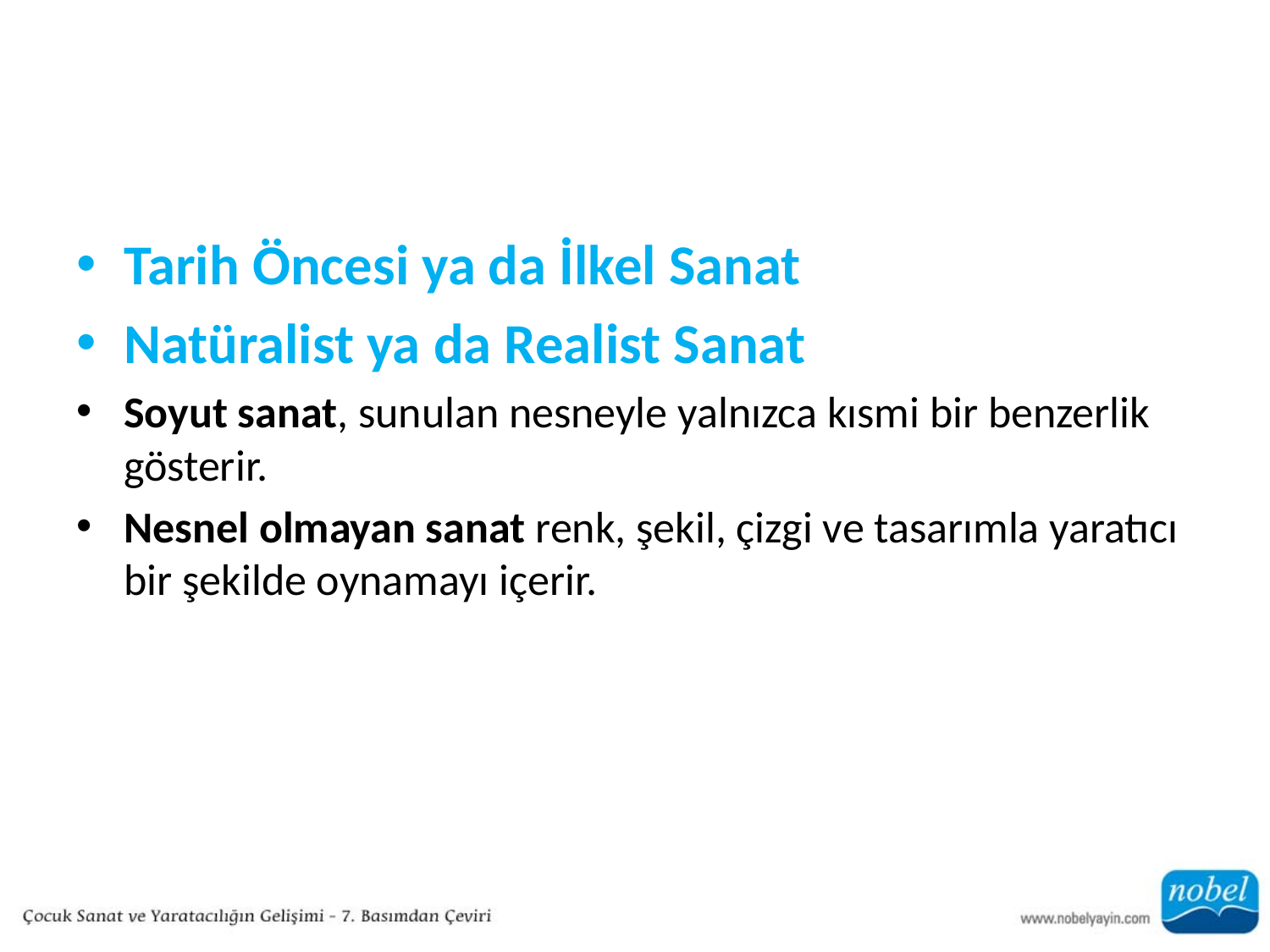

#
Tarih Öncesi ya da İlkel Sanat
Natüralist ya da Realist Sanat
Soyut sanat, sunulan nesneyle yalnızca kısmi bir benzerlik gösterir.
Nesnel olmayan sanat renk, şekil, çizgi ve tasarımla yaratıcı bir şekilde oynamayı içerir.